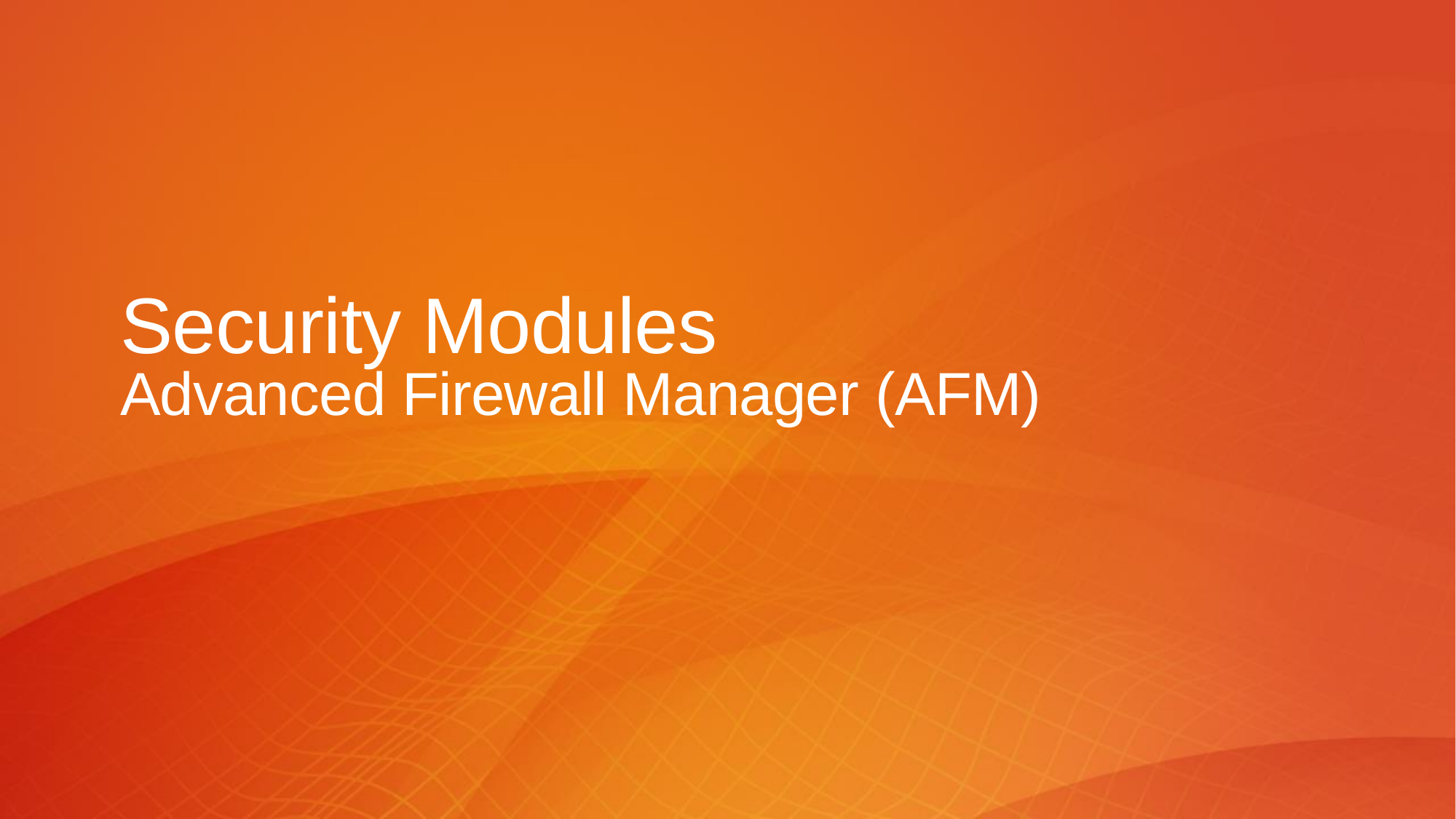

# Security Modules Advanced Firewall Manager (AFM)